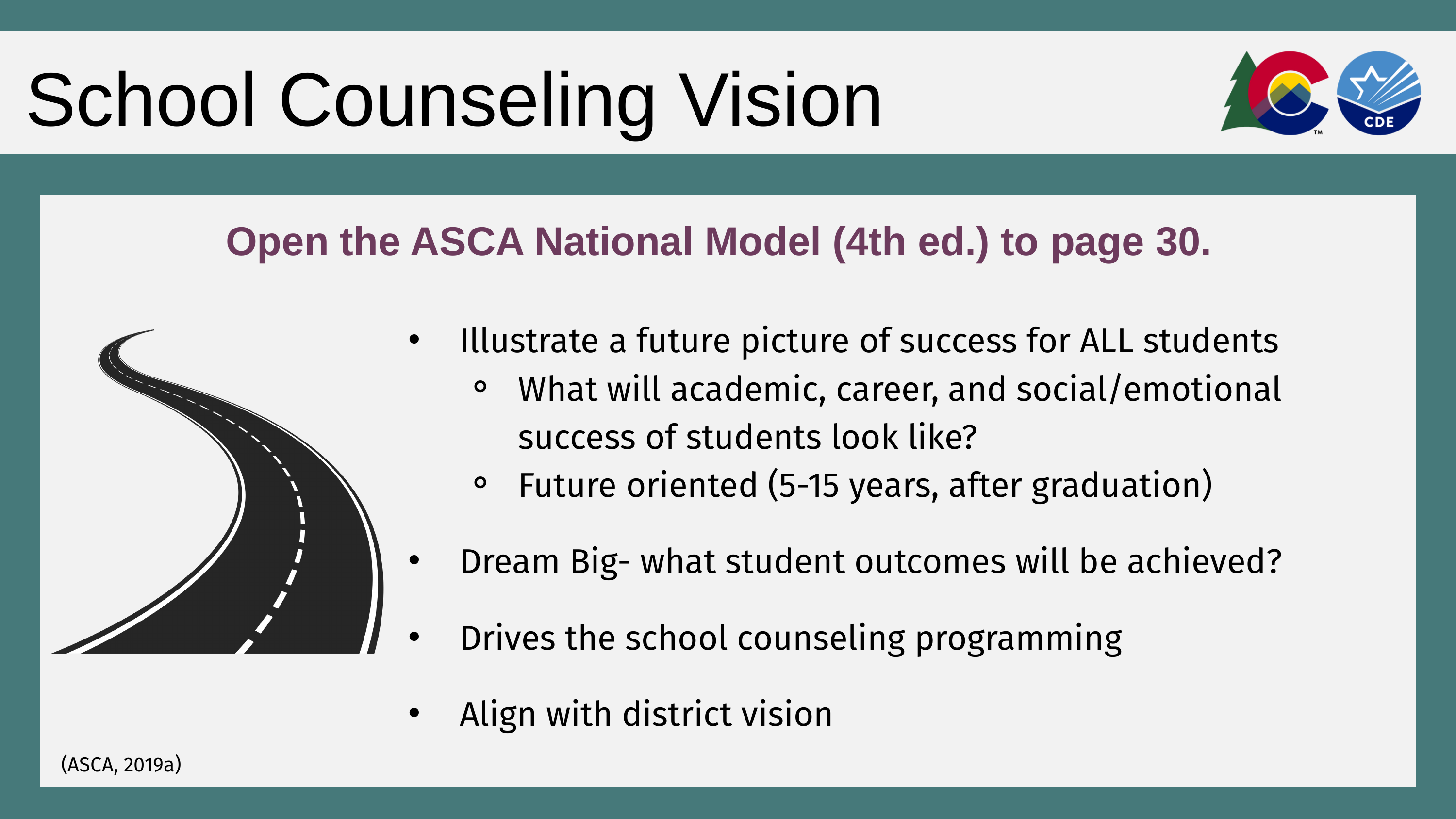

School Counseling Vision

Open the ASCA National Model (4th ed.) to page 30.

Illustrate a future picture of success for ALL students
What will academic, career, and social/emotional success of students look like?
Future oriented (5-15 years, after graduation)

Dream Big- what student outcomes will be achieved?

Drives the school counseling programming

Align with district vision

  (ASCA, 2019a)